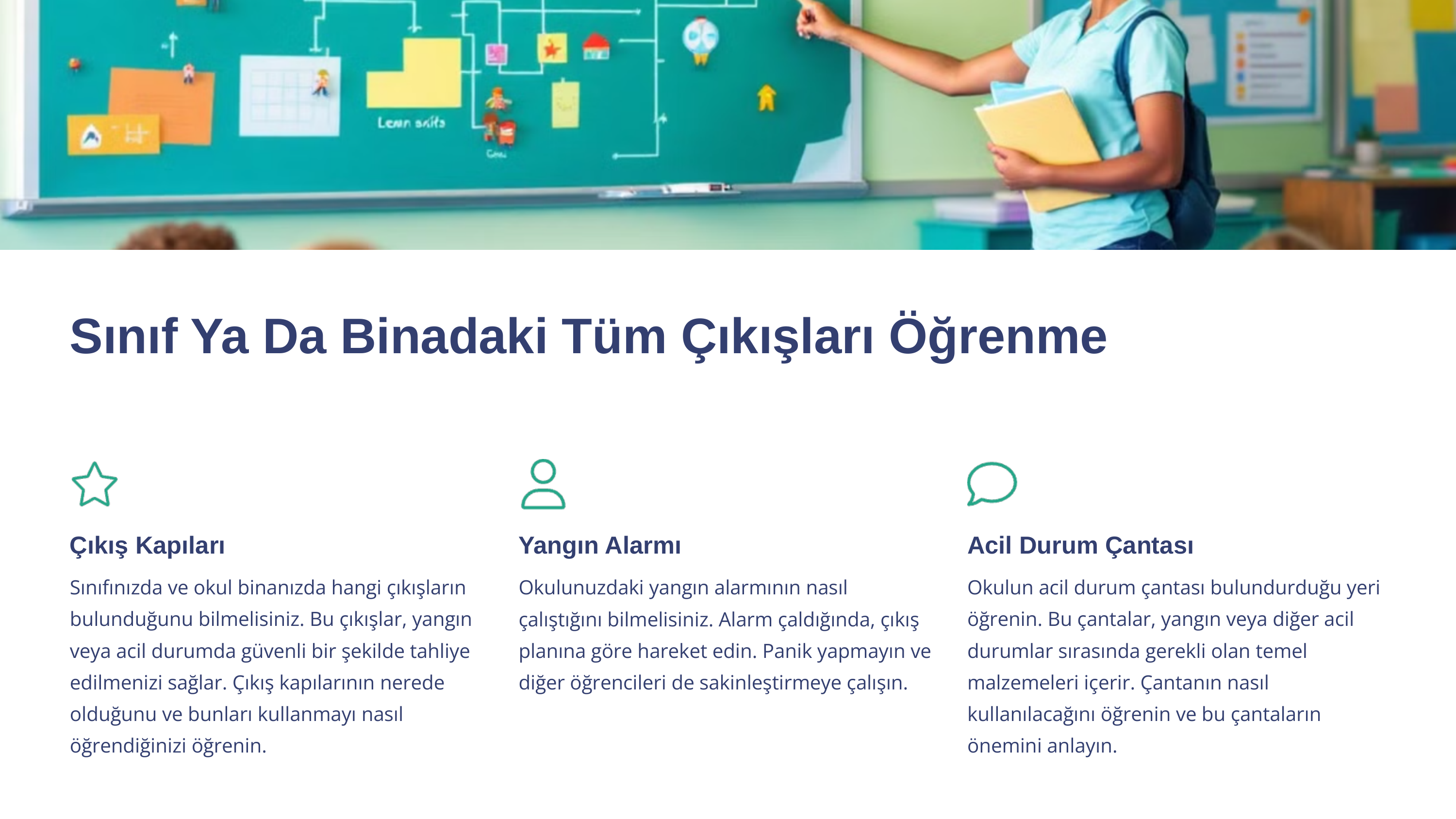

Sınıf Ya Da Binadaki Tüm Çıkışları Öğrenme

Çıkış Kapıları

Yangın Alarmı

Acil Durum Çantası

Sınıfınızda ve okul binanızda hangi çıkışların bulunduğunu bilmelisiniz. Bu çıkışlar, yangın veya acil durumda güvenli bir şekilde tahliye edilmenizi sağlar. Çıkış kapılarının nerede olduğunu ve bunları kullanmayı nasıl öğrendiğinizi öğrenin.

Okulunuzdaki yangın alarmının nasıl çalıştığını bilmelisiniz. Alarm çaldığında, çıkış planına göre hareket edin. Panik yapmayın ve diğer öğrencileri de sakinleştirmeye çalışın.

Okulun acil durum çantası bulundurduğu yeri öğrenin. Bu çantalar, yangın veya diğer acil durumlar sırasında gerekli olan temel malzemeleri içerir. Çantanın nasıl kullanılacağını öğrenin ve bu çantaların önemini anlayın.